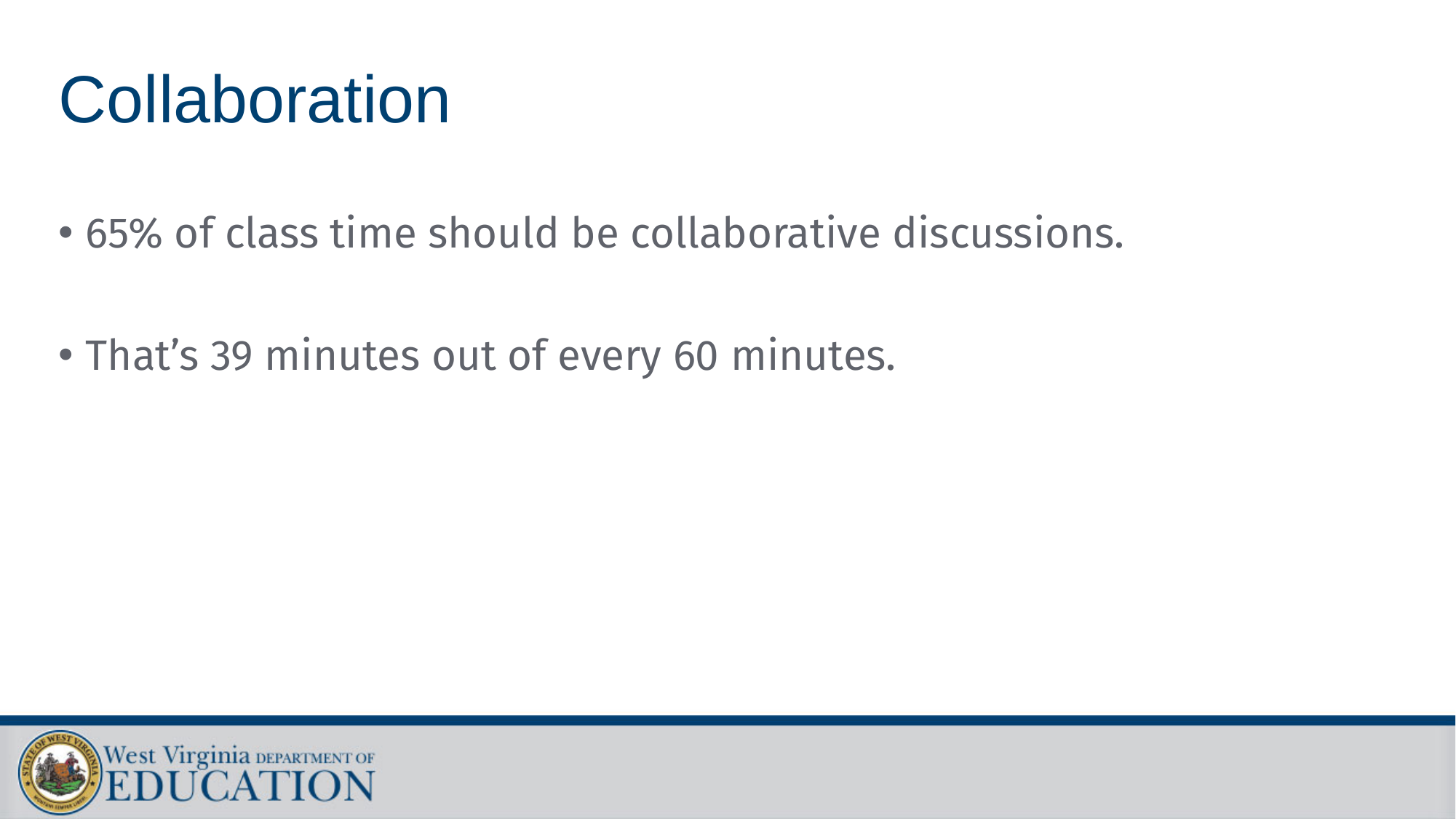

# Collaboration
65% of class time should be collaborative discussions.

That’s 39 minutes out of every 60 minutes.